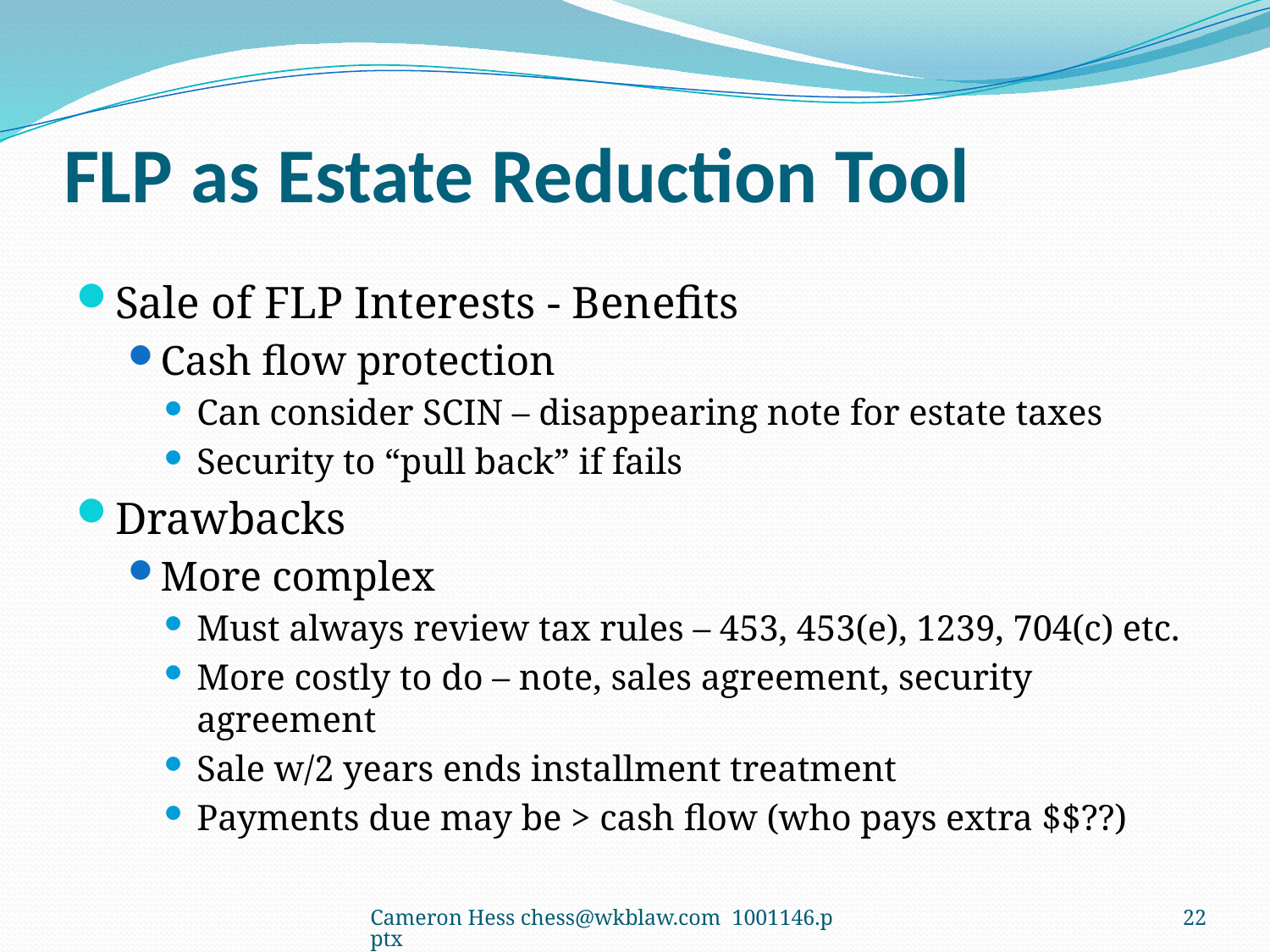

# FLP as Estate Reduction Tool
Sale of FLP Interests - Benefits
Cash flow protection
Can consider SCIN – disappearing note for estate taxes
Security to “pull back” if fails
Drawbacks
More complex
Must always review tax rules – 453, 453(e), 1239, 704(c) etc.
More costly to do – note, sales agreement, security agreement
Sale w/2 years ends installment treatment
Payments due may be > cash flow (who pays extra $$??)

Cameron Hess chess@wkblaw.com  1001146.pptx
22